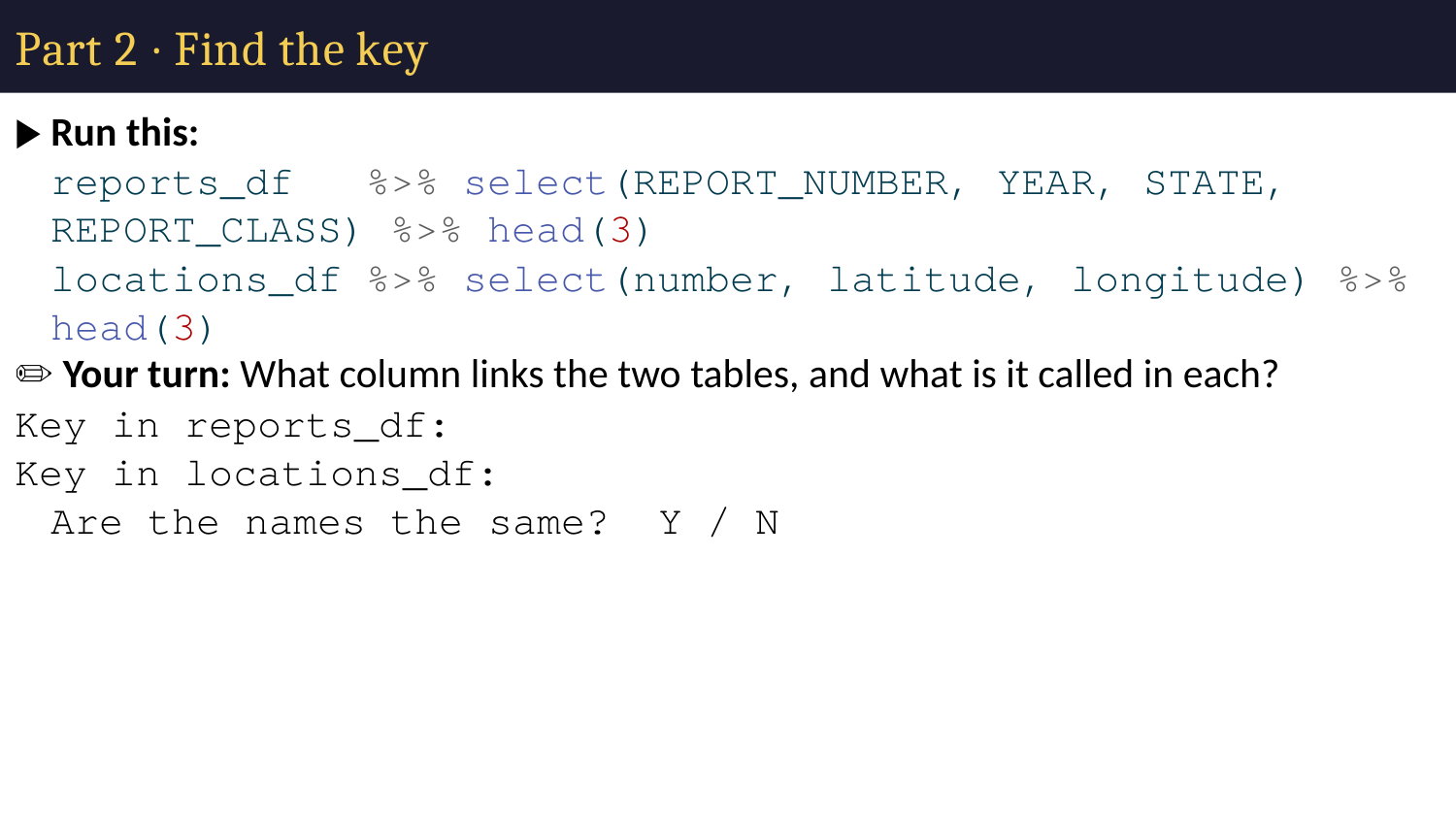

# Part 2 · Find the key
▶ Run this:
reports_df   %>% select(REPORT_NUMBER, YEAR, STATE, REPORT_CLASS) %>% head(3)
locations_df %>% select(number, latitude, longitude) %>% head(3)
✏️ Your turn: What column links the two tables, and what is it called in each?
Key in reports_df:
Key in locations_df:
Are the names the same?  Y / N